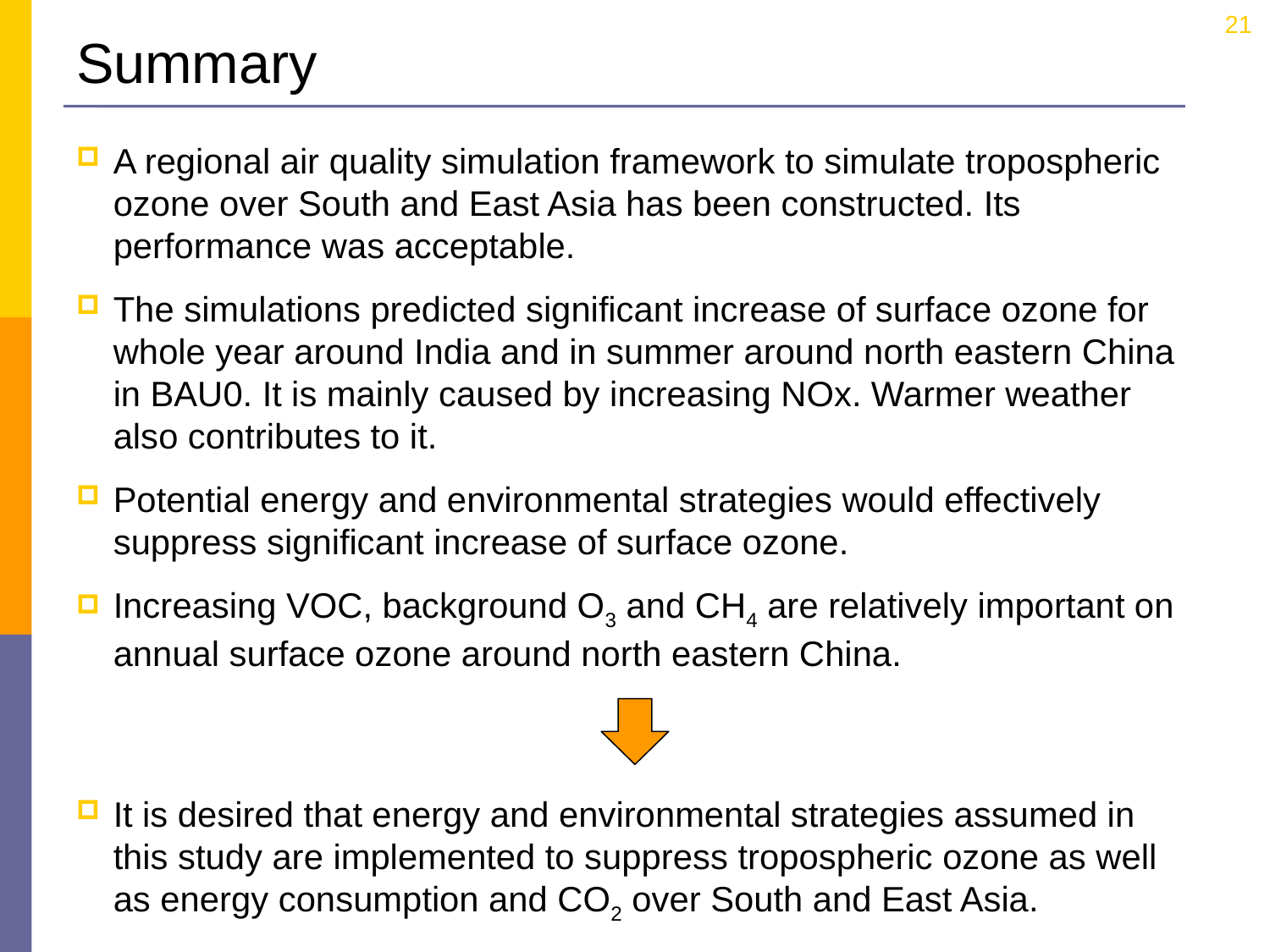

21
# Summary
A regional air quality simulation framework to simulate tropospheric ozone over South and East Asia has been constructed. Its performance was acceptable.
The simulations predicted significant increase of surface ozone for whole year around India and in summer around north eastern China in BAU0. It is mainly caused by increasing NOx. Warmer weather also contributes to it.
Potential energy and environmental strategies would effectively suppress significant increase of surface ozone.
Increasing VOC, background O3 and CH4 are relatively important on annual surface ozone around north eastern China.

It is desired that energy and environmental strategies assumed in this study are implemented to suppress tropospheric ozone as well as energy consumption and CO2 over South and East Asia.